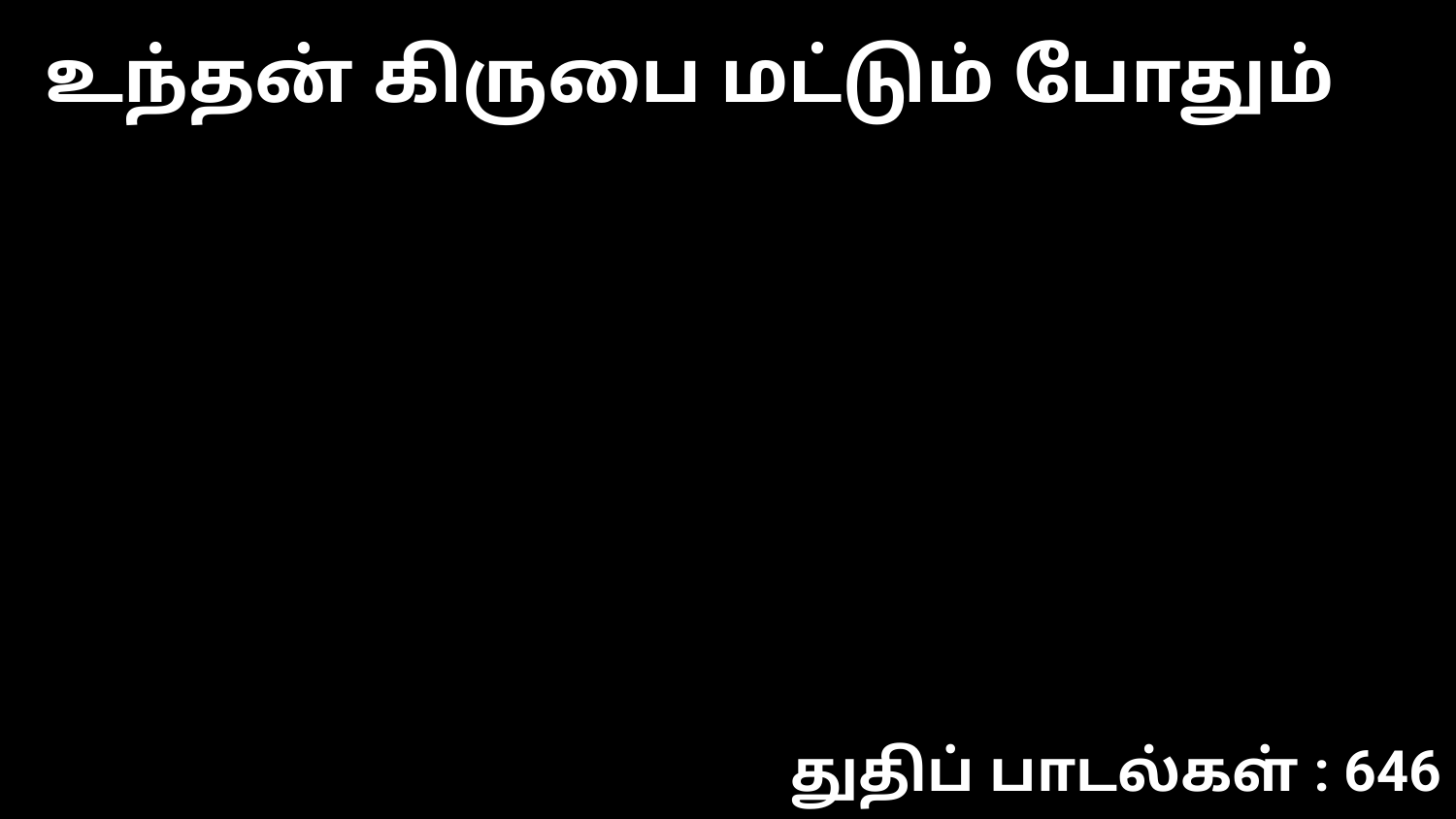

உந்தன் கிருபை மட்டும் போதும்
துதிப் பாடல்கள் : 646